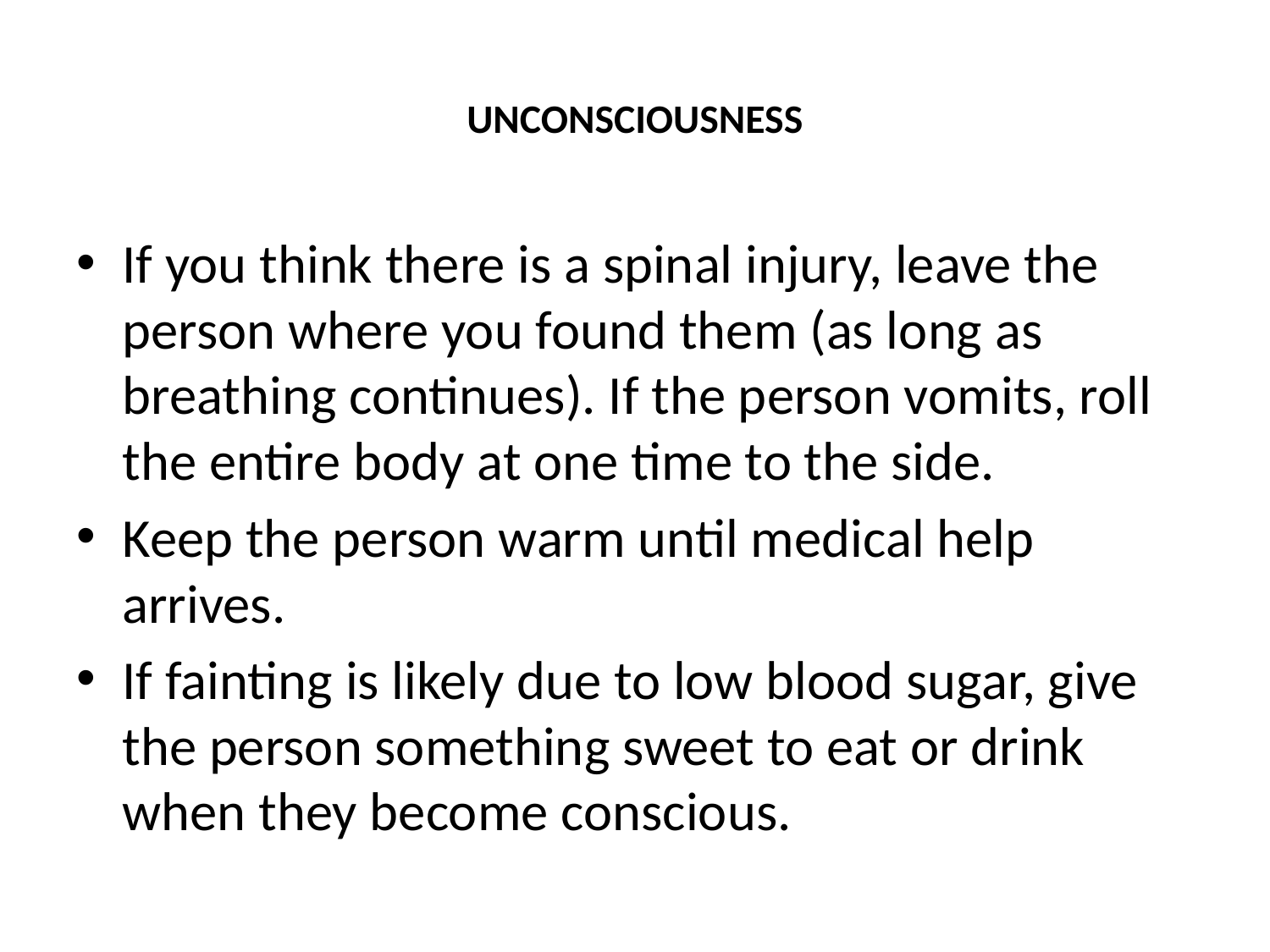

# UNCONSCIOUSNESS
If you think there is a spinal injury, leave the person where you found them (as long as breathing continues). If the person vomits, roll the entire body at one time to the side.
Keep the person warm until medical help arrives.
If fainting is likely due to low blood sugar, give the person something sweet to eat or drink when they become conscious.